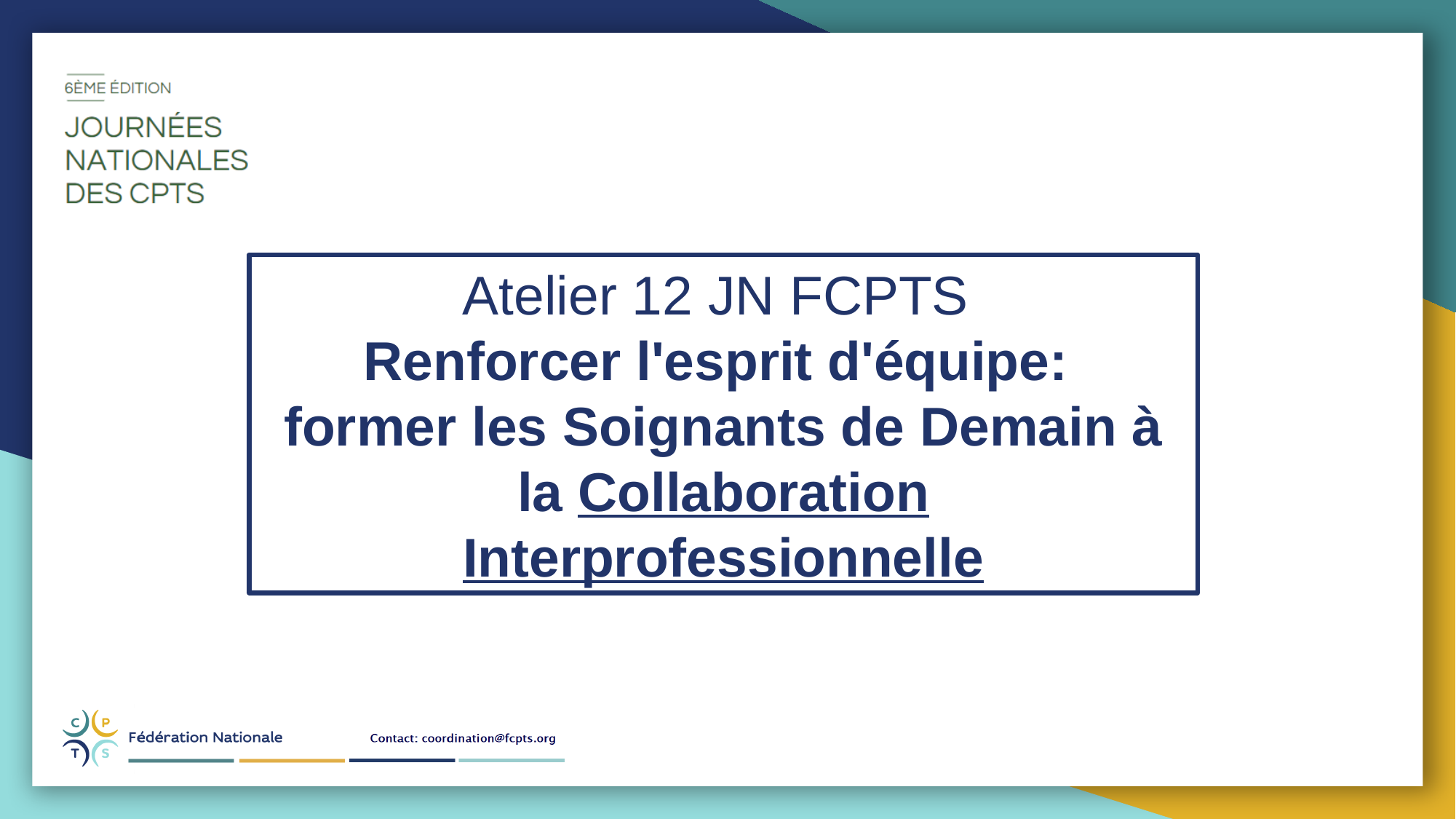

Atelier 12 JN FCPTS
Renforcer l'esprit d'équipe:
former les Soignants de Demain à la Collaboration Interprofessionnelle